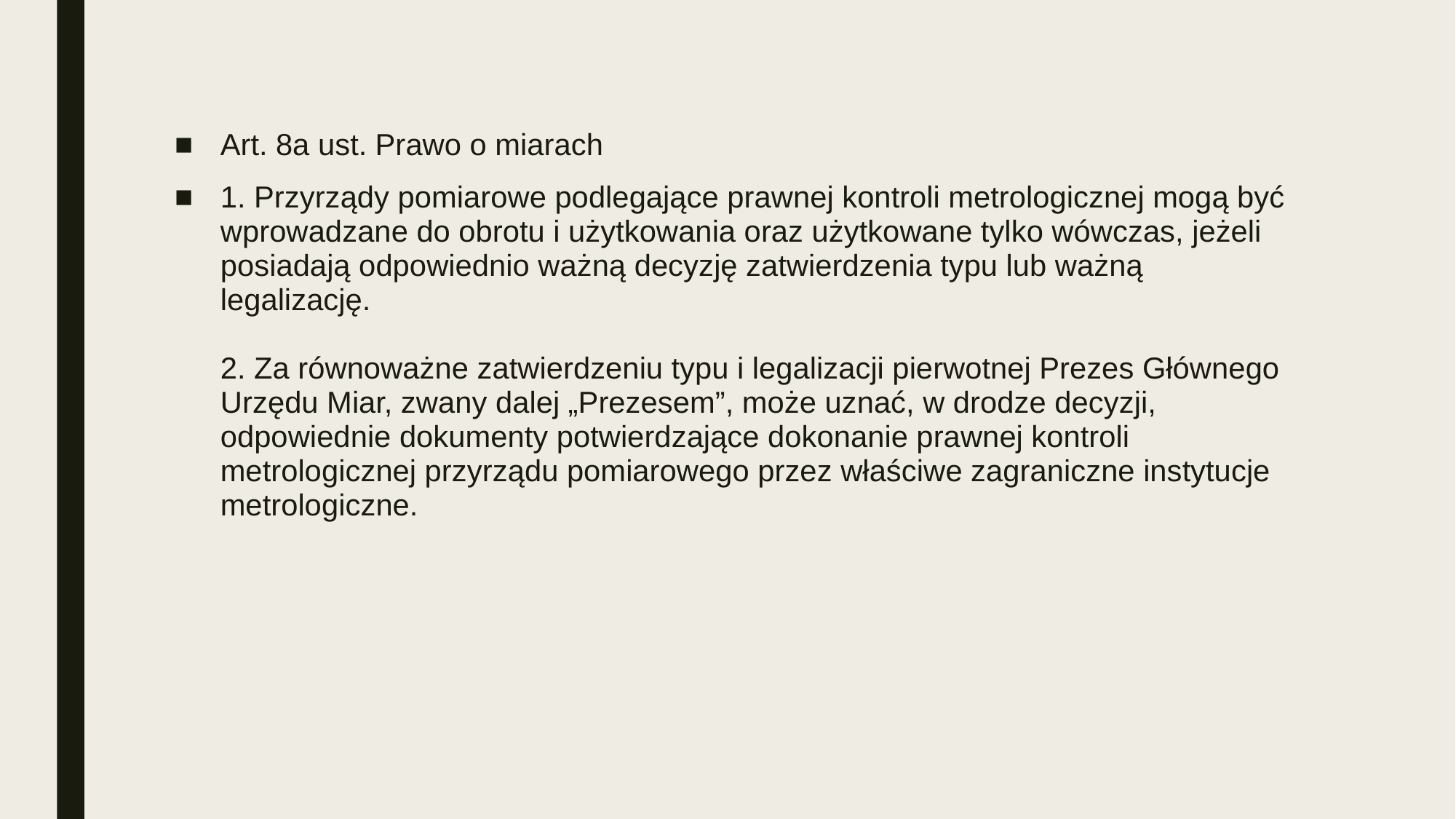

Art. 8a ust. Prawo o miarach
1. Przyrządy pomiarowe podlegające prawnej kontroli metrologicznej mogą być wprowadzane do obrotu i użytkowania oraz użytkowane tylko wówczas, jeżeli posiadają odpowiednio ważną decyzję zatwierdzenia typu lub ważną legalizację.
2. Za równoważne zatwierdzeniu typu i legalizacji pierwotnej Prezes Głównego Urzędu Miar, zwany dalej „Prezesem”, może uznać, w drodze decyzji, odpowiednie dokumenty potwierdzające dokonanie prawnej kontroli metrologicznej przyrządu pomiarowego przez właściwe zagraniczne instytucje metrologiczne.